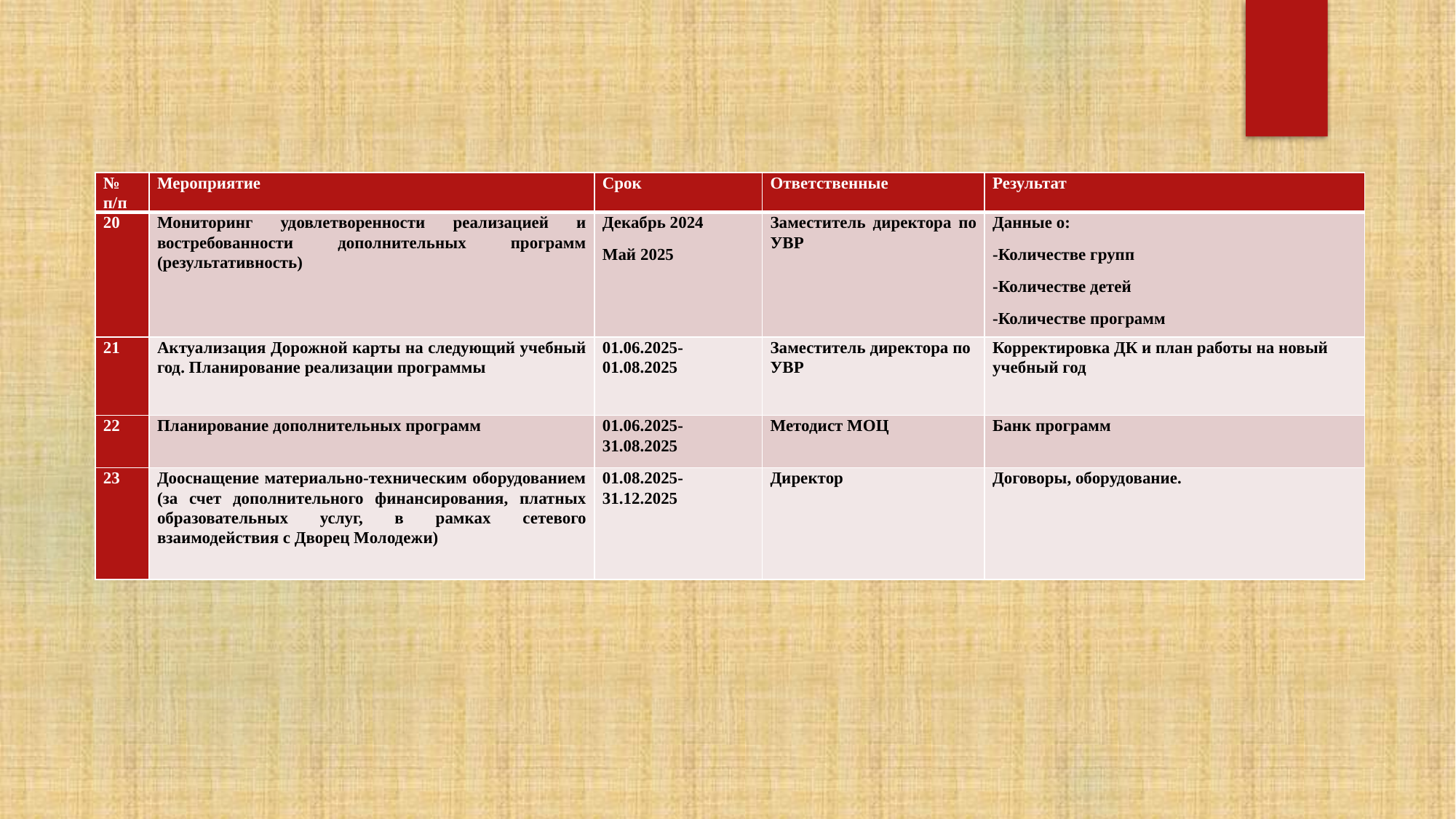

| № п/п | Мероприятие | Срок | Ответственные | Результат |
| --- | --- | --- | --- | --- |
| 20 | Мониторинг удовлетворенности реализацией и востребованности дополнительных программ (результативность) | Декабрь 2024 Май 2025 | Заместитель директора по УВР | Данные о: -Количестве групп -Количестве детей -Количестве программ |
| 21 | Актуализация Дорожной карты на следующий учебный год. Планирование реализации программы | 01.06.2025-01.08.2025 | Заместитель директора по УВР | Корректировка ДК и план работы на новый учебный год |
| 22 | Планирование дополнительных программ | 01.06.2025-31.08.2025 | Методист МОЦ | Банк программ |
| 23 | Дооснащение материально-техническим оборудованием (за счет дополнительного финансирования, платных образовательных услуг, в рамках сетевого взаимодействия с Дворец Молодежи) | 01.08.2025-31.12.2025 | Директор | Договоры, оборудование. |